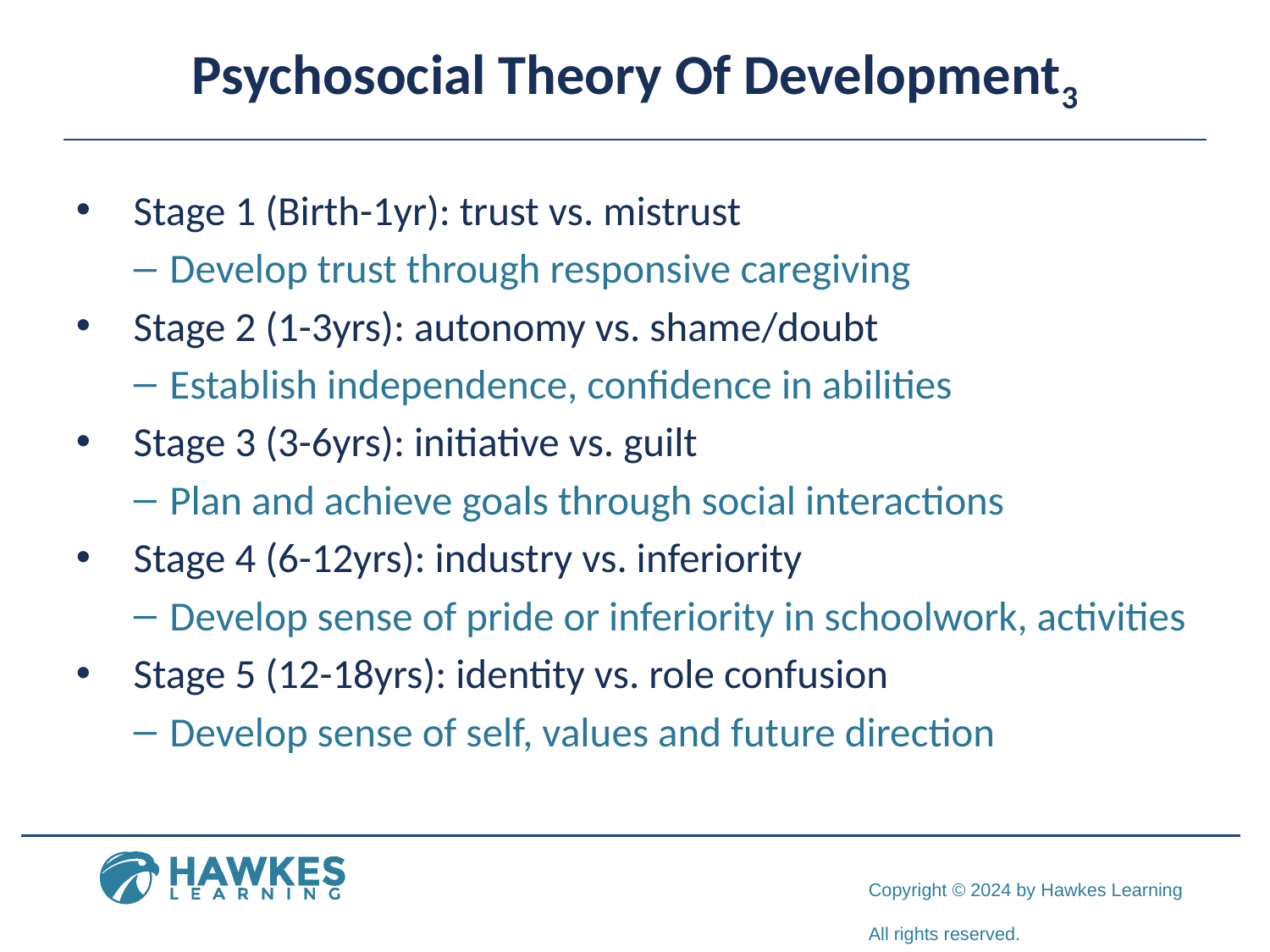

# Psychosocial Theory Of Development3
Stage 1 (Birth-1yr): trust vs. mistrust
Develop trust through responsive caregiving
Stage 2 (1-3yrs): autonomy vs. shame/doubt
Establish independence, confidence in abilities
Stage 3 (3-6yrs): initiative vs. guilt
Plan and achieve goals through social interactions
Stage 4 (6-12yrs): industry vs. inferiority
Develop sense of pride or inferiority in schoolwork, activities
Stage 5 (12-18yrs): identity vs. role confusion
Develop sense of self, values and future direction